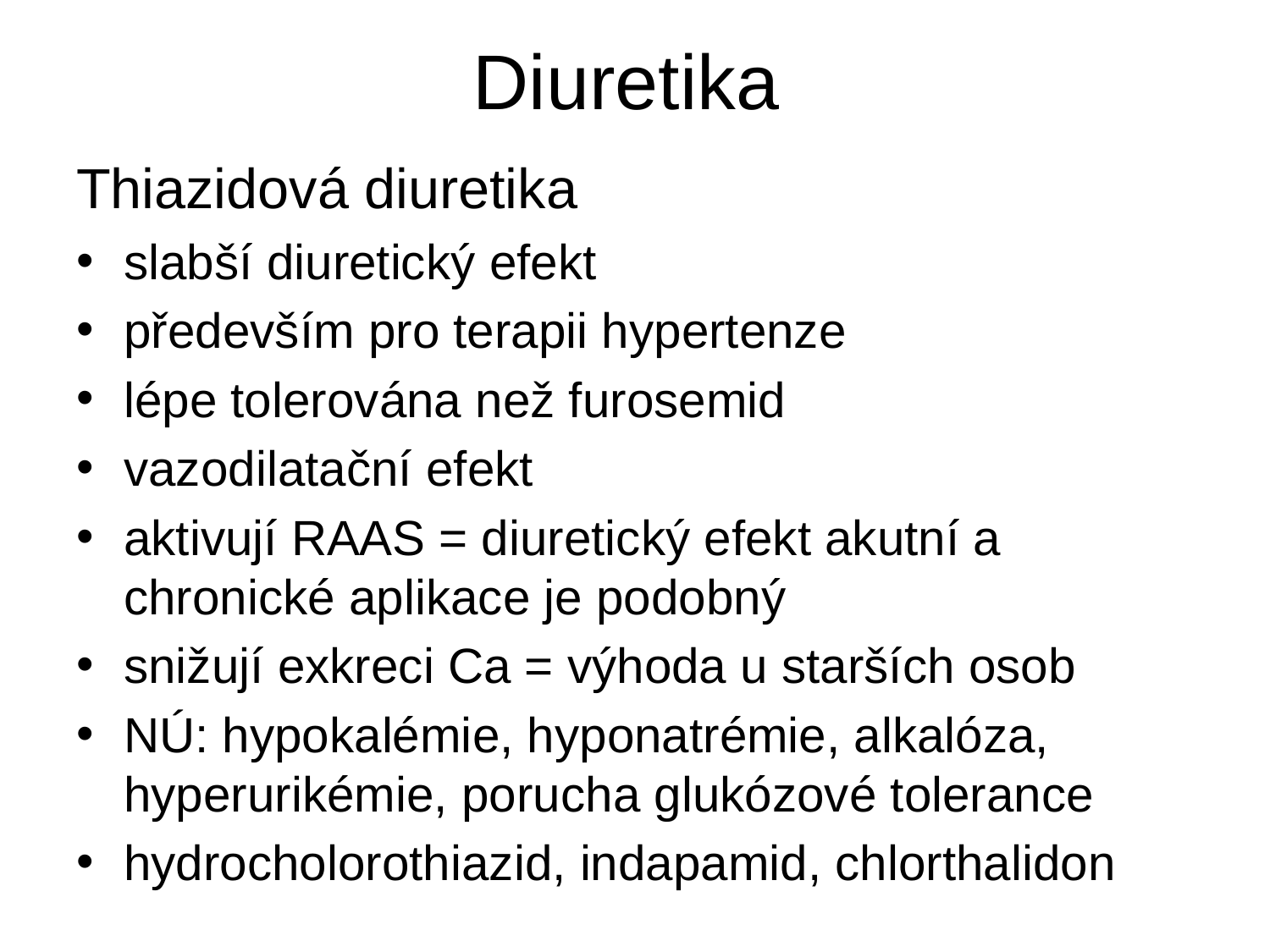

# Diuretika
Thiazidová diuretika
slabší diuretický efekt
především pro terapii hypertenze
lépe tolerována než furosemid
vazodilatační efekt
aktivují RAAS = diuretický efekt akutní a chronické aplikace je podobný
snižují exkreci Ca = výhoda u starších osob
NÚ: hypokalémie, hyponatrémie, alkalóza, hyperurikémie, porucha glukózové tolerance
hydrocholorothiazid, indapamid, chlorthalidon